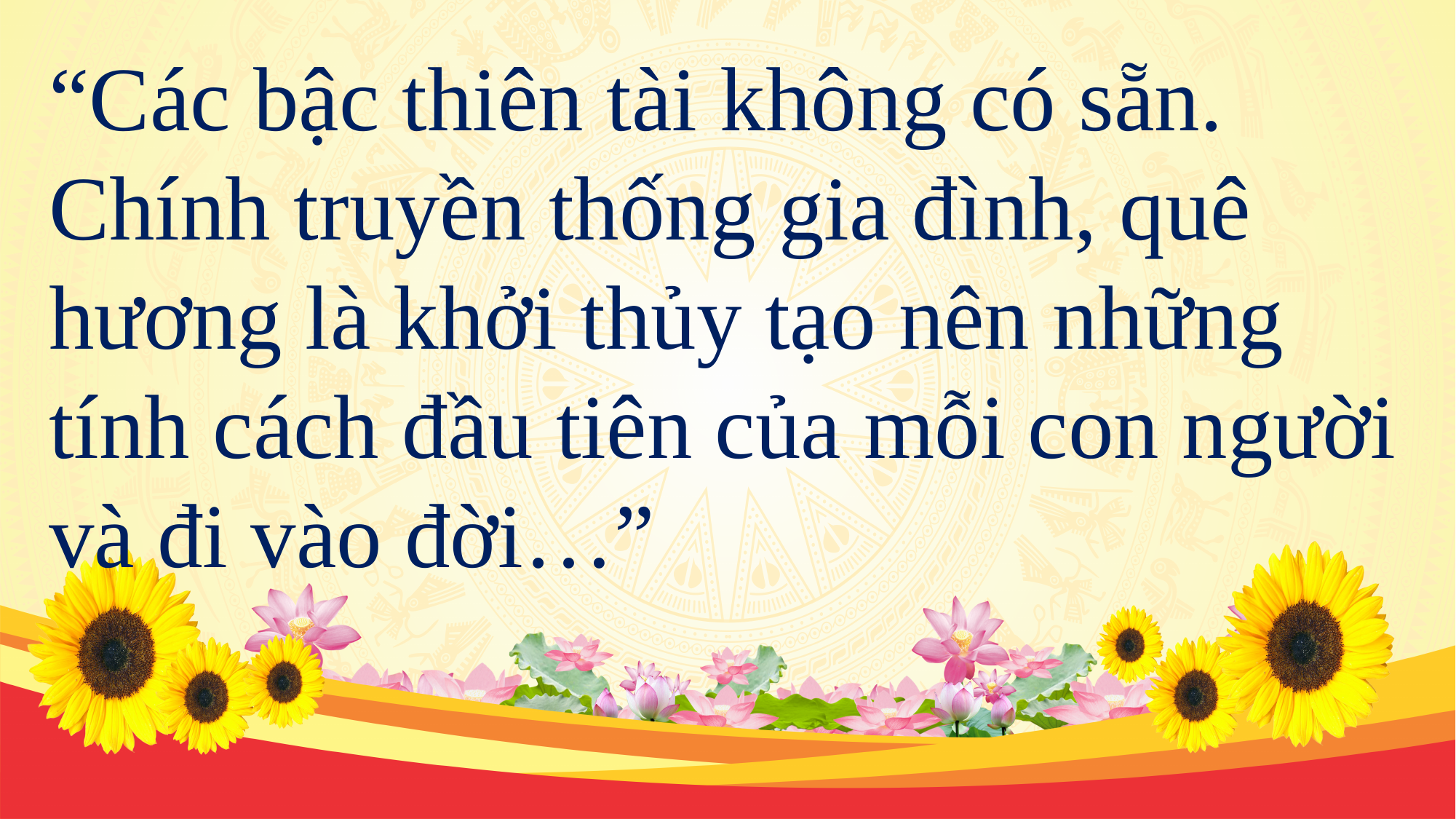

“Các bậc thiên tài không có sẵn. Chính truyền thống gia đình, quê hương là khởi thủy tạo nên những tính cách đầu tiên của mỗi con người và đi vào đời…”